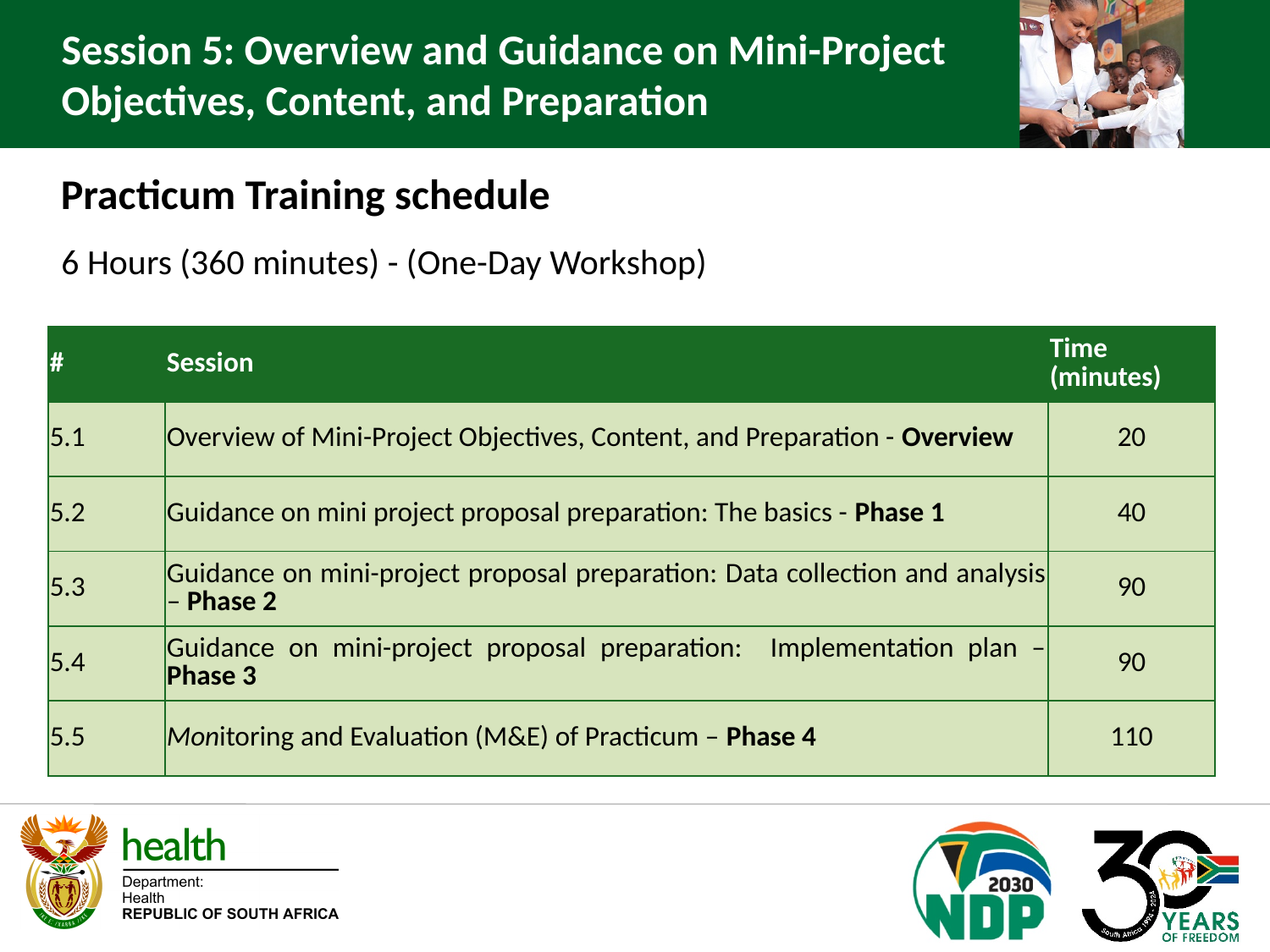

Session 5: Overview and Guidance on Mini-Project Objectives, Content, and Preparation
Practicum Training schedule
6 Hours (360 minutes) - (One-Day Workshop)

| # | Session | Time (minutes) |
| --- | --- | --- |
| 5.1 | Overview of Mini-Project Objectives, Content, and Preparation - Overview | 20 |
| 5.2 | Guidance on mini project proposal preparation: The basics - Phase 1 | 40 |
| 5.3 | Guidance on mini-project proposal preparation: Data collection and analysis – Phase 2 | 90 |
| 5.4 | Guidance on mini-project proposal preparation: Implementation plan – Phase 3 | 90 |
| 5.5 | Monitoring and Evaluation (M&E) of Practicum – Phase 4 | 110 |